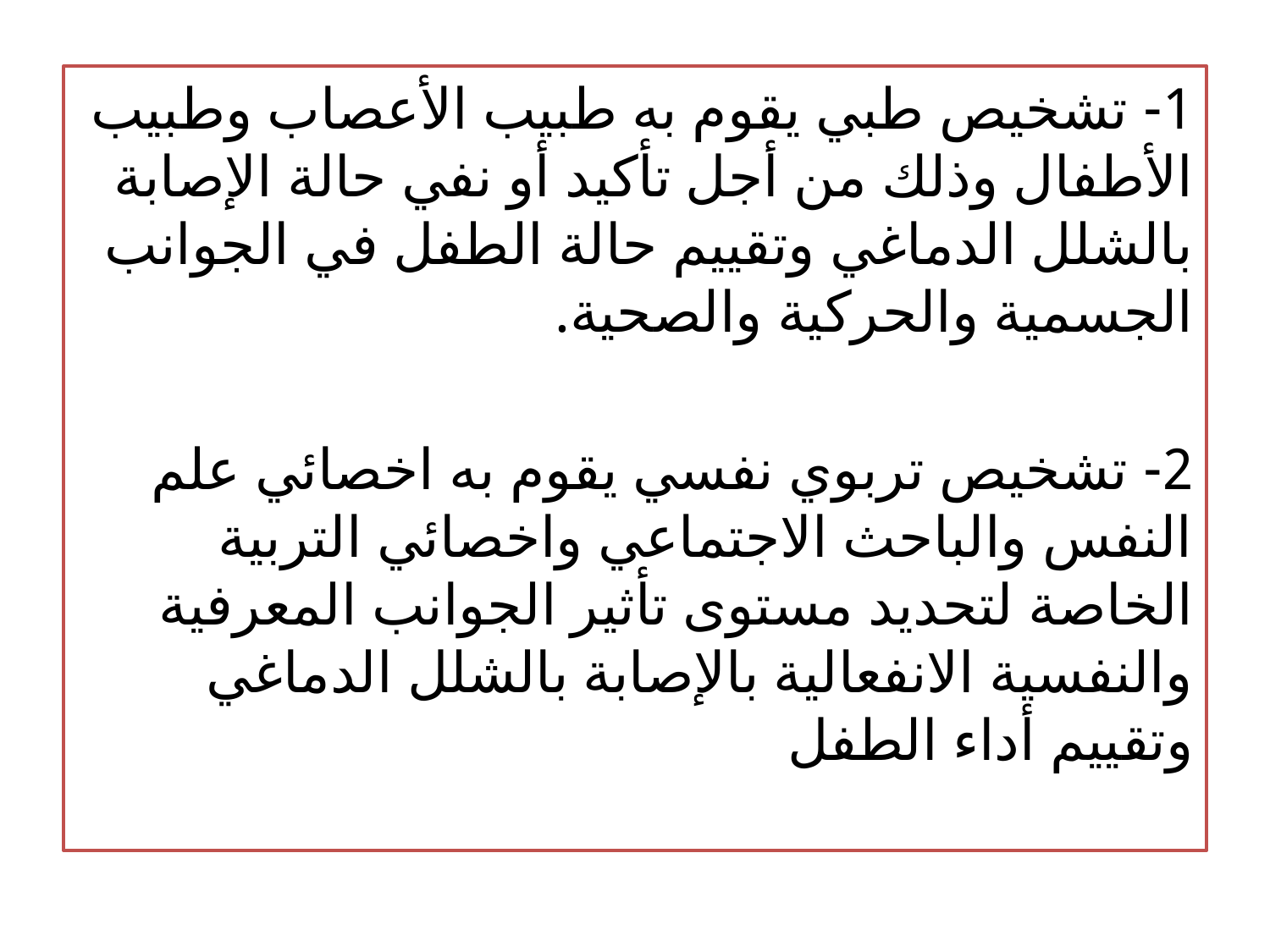

1- تشخيص طبي يقوم به طبيب الأعصاب وطبيب الأطفال وذلك من أجل تأكيد أو نفي حالة الإصابة بالشلل الدماغي وتقييم حالة الطفل في الجوانب الجسمية والحركية والصحية.

2- تشخيص تربوي نفسي يقوم به اخصائي علم النفس والباحث الاجتماعي واخصائي التربية الخاصة لتحديد مستوى تأثير الجوانب المعرفية والنفسية الانفعالية بالإصابة بالشلل الدماغي وتقييم أداء الطفل